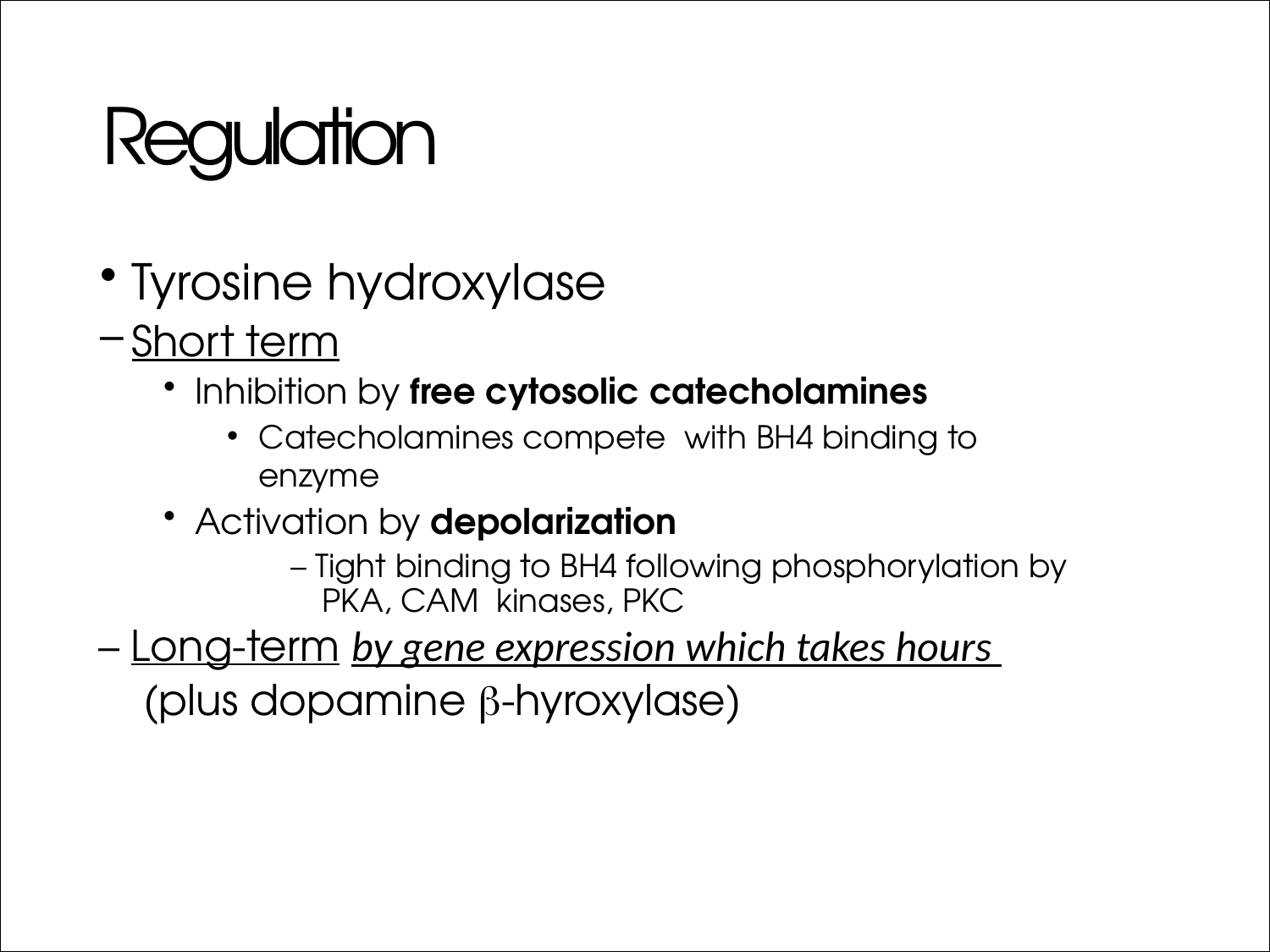

# Regulation
Tyrosine hydroxylase
Short term
Inhibition by free cytosolic catecholamines
Catecholamines compete  with BH4 binding to enzyme
Activation by depolarization
– Tight binding to BH4 following phosphorylation by PKA, CAM  kinases, PKC
– Long-term by gene expression which takes hours
 (plus dopamine β-hyroxylase)